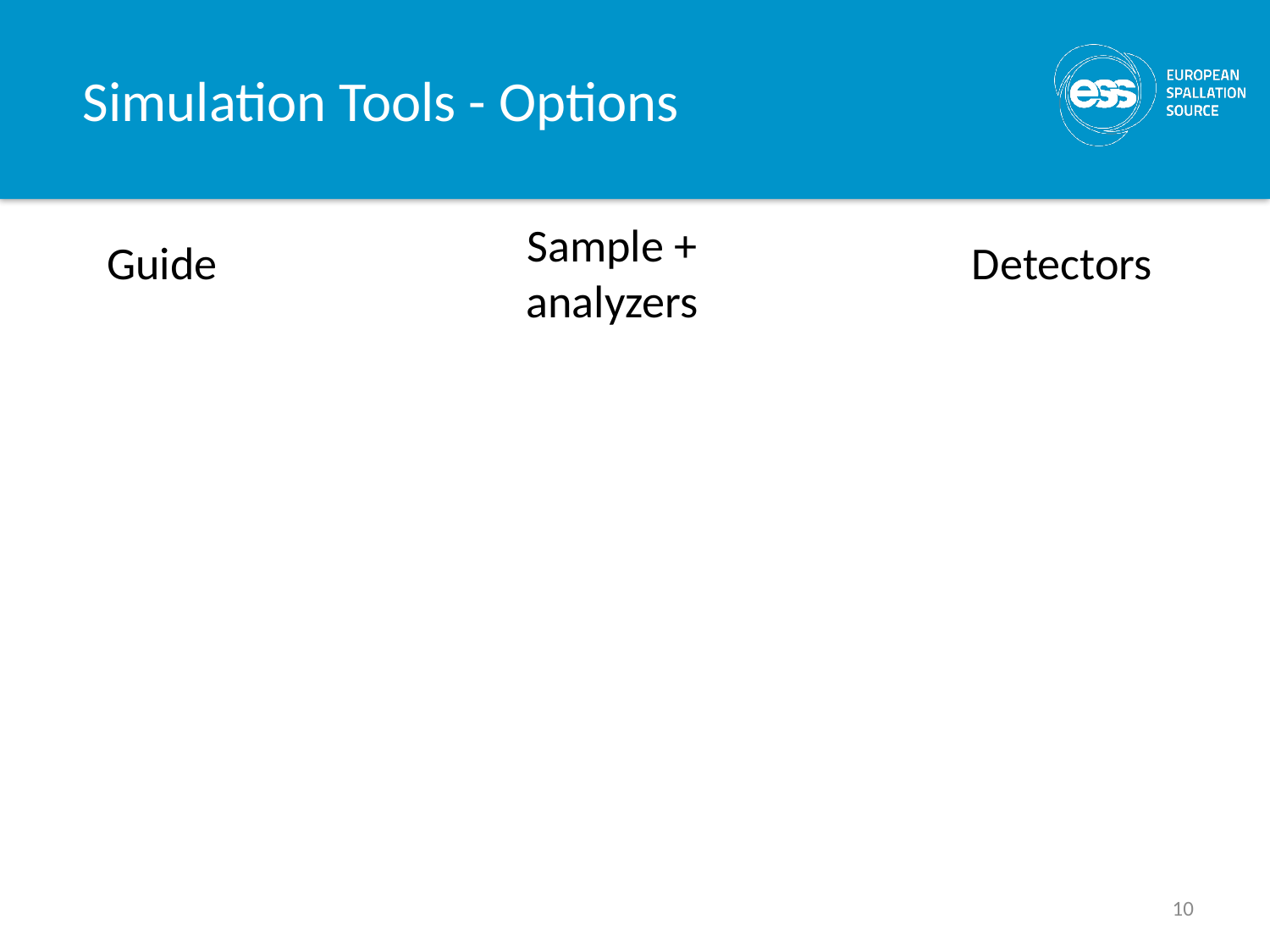

# Simulation Tools - Options

Sample + analyzers
Guide
Detectors
10